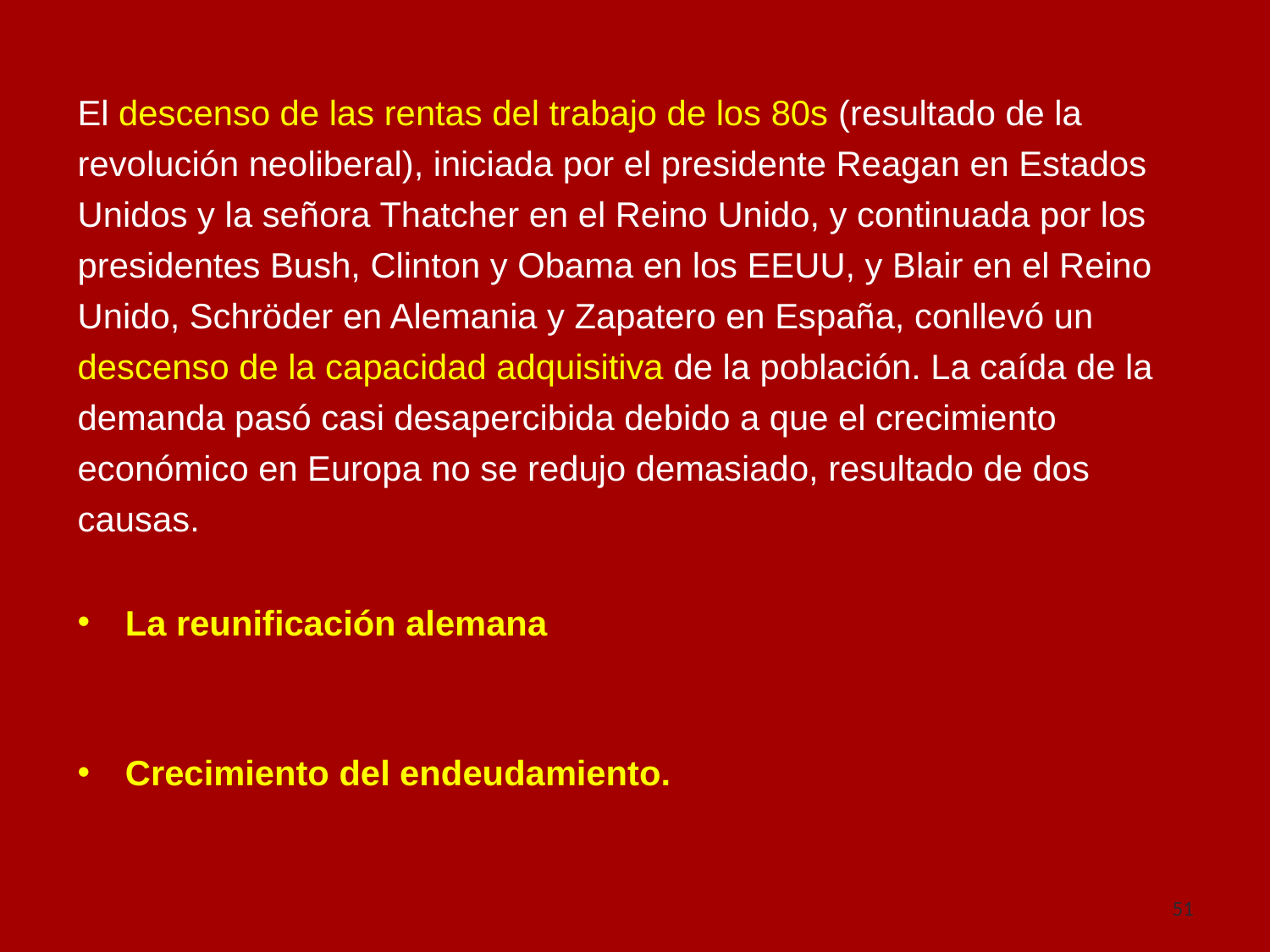

El descenso de las rentas del trabajo de los 80s (resultado de la revolución neoliberal), iniciada por el presidente Reagan en Estados Unidos y la señora Thatcher en el Reino Unido, y continuada por los presidentes Bush, Clinton y Obama en los EEUU, y Blair en el Reino Unido, Schröder en Alemania y Zapatero en España, conllevó un descenso de la capacidad adquisitiva de la población. La caída de la demanda pasó casi desapercibida debido a que el crecimiento económico en Europa no se redujo demasiado, resultado de dos causas.

La reunificación alemana

Crecimiento del endeudamiento.

51